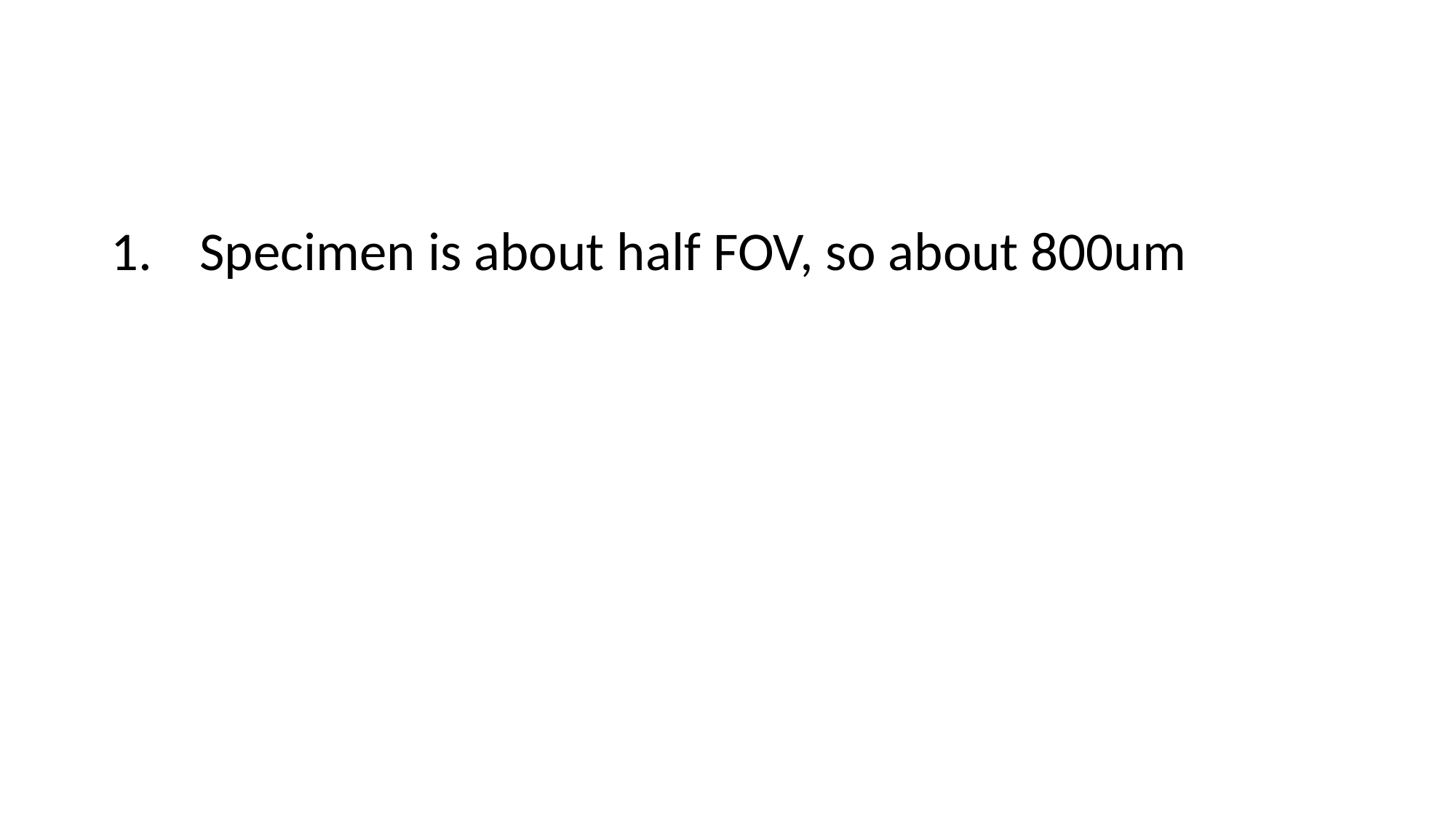

#
Specimen is about half FOV, so about 800um